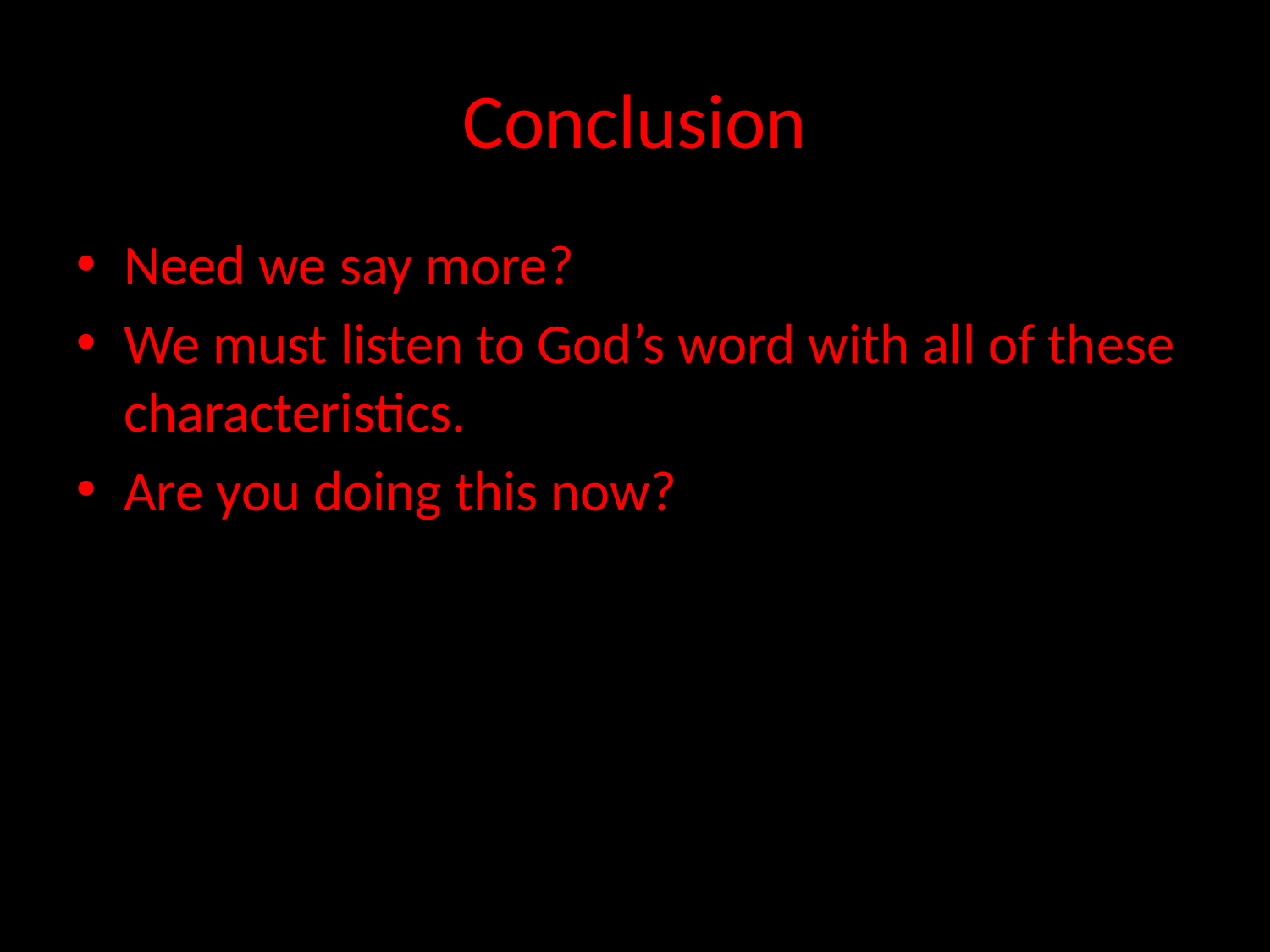

# Conclusion
Need we say more?
We must listen to God’s word with all of these characteristics.
Are you doing this now?